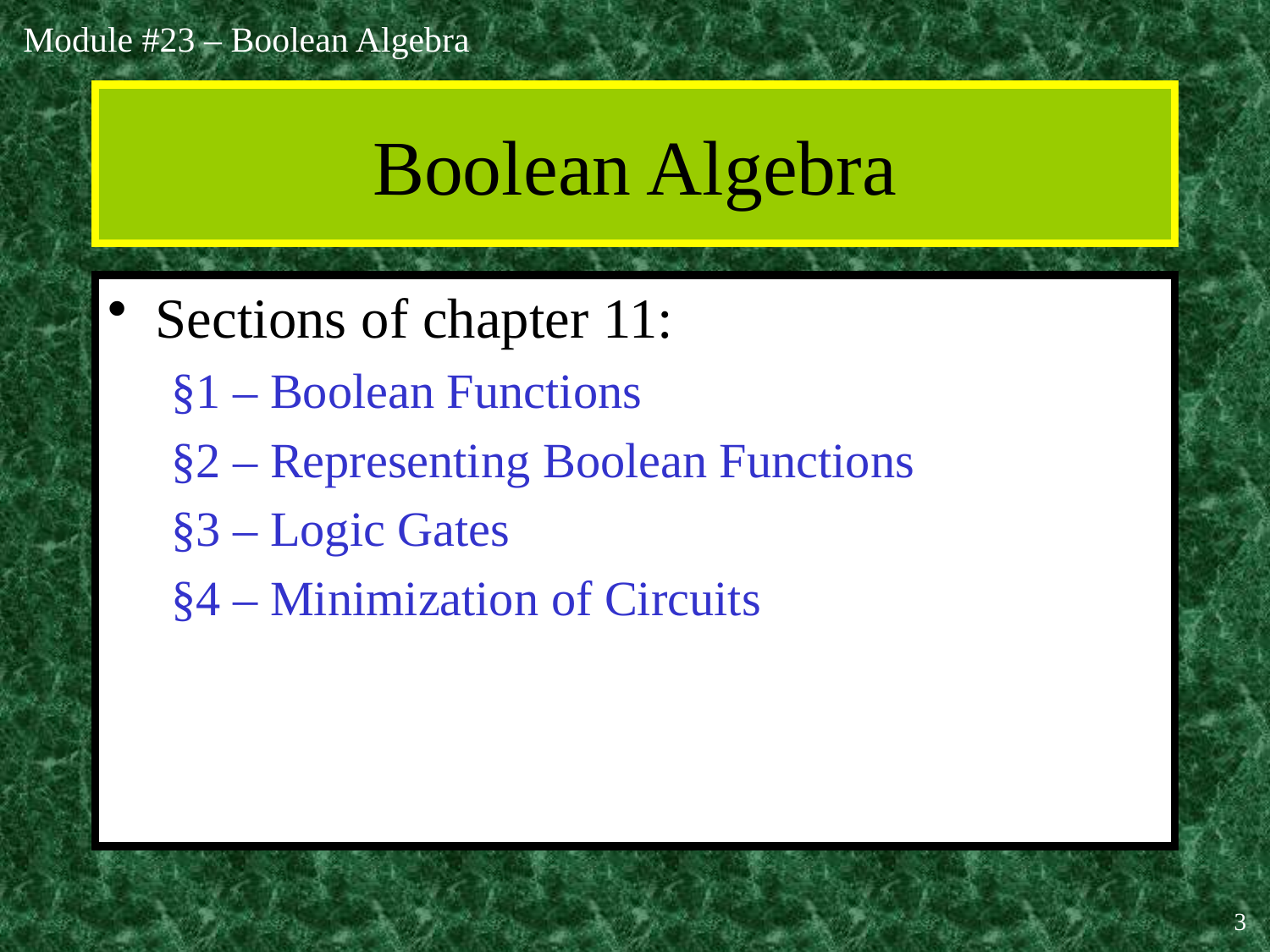

# Boolean Algebra
Sections of chapter 11:
§1 – Boolean Functions
§2 – Representing Boolean Functions
§3 – Logic Gates
§4 – Minimization of Circuits
3